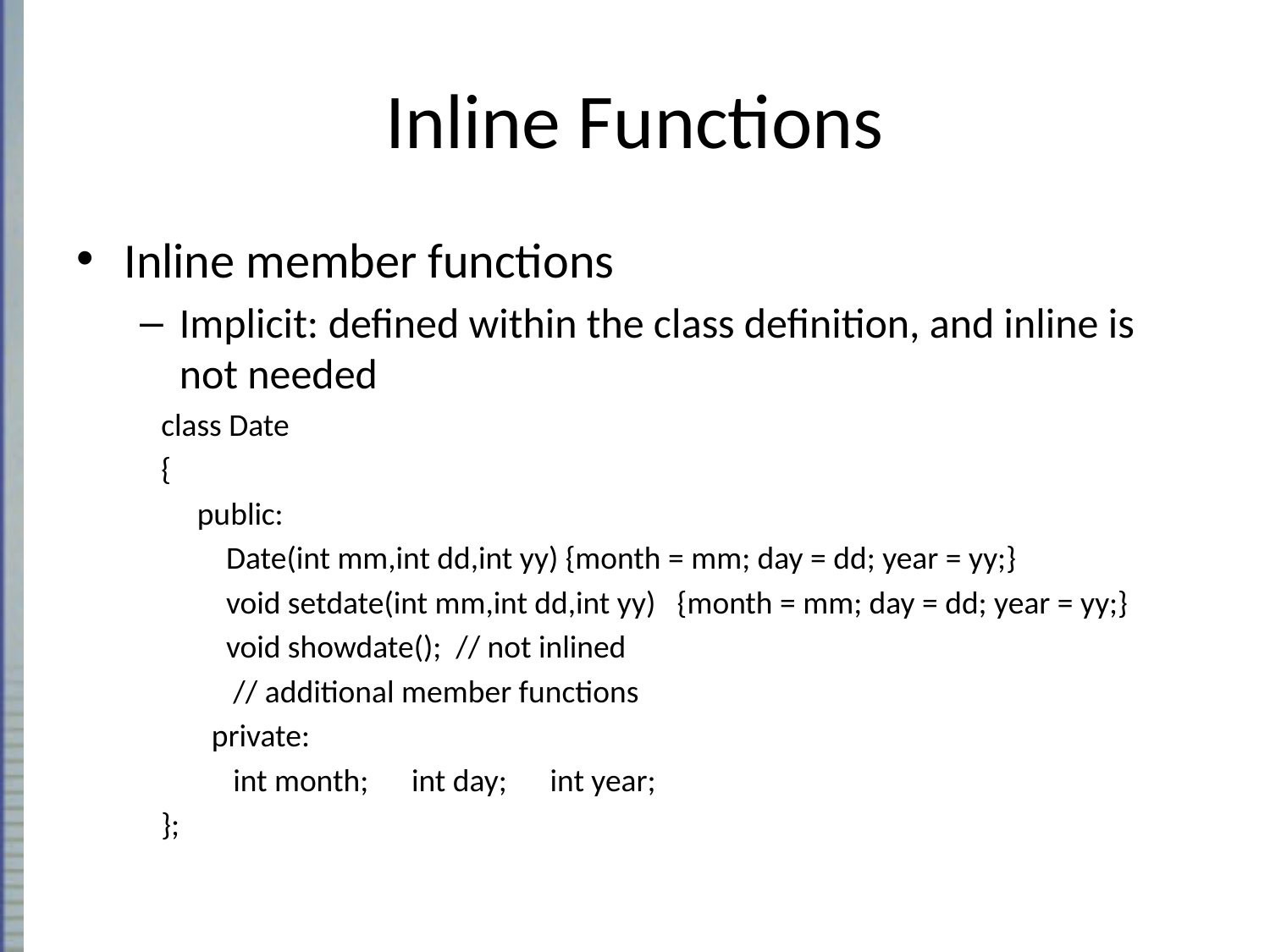

# Inline Functions
Inline member functions
Implicit: defined within the class definition, and inline is not needed
   class Date
   {
        public:
            Date(int mm,int dd,int yy) {month = mm; day = dd; year = yy;}
            void setdate(int mm,int dd,int yy)   {month = mm; day = dd; year = yy;}
            void showdate();  // not inlined
             // additional member functions
          private:
             int month;      int day;      int year;
   };